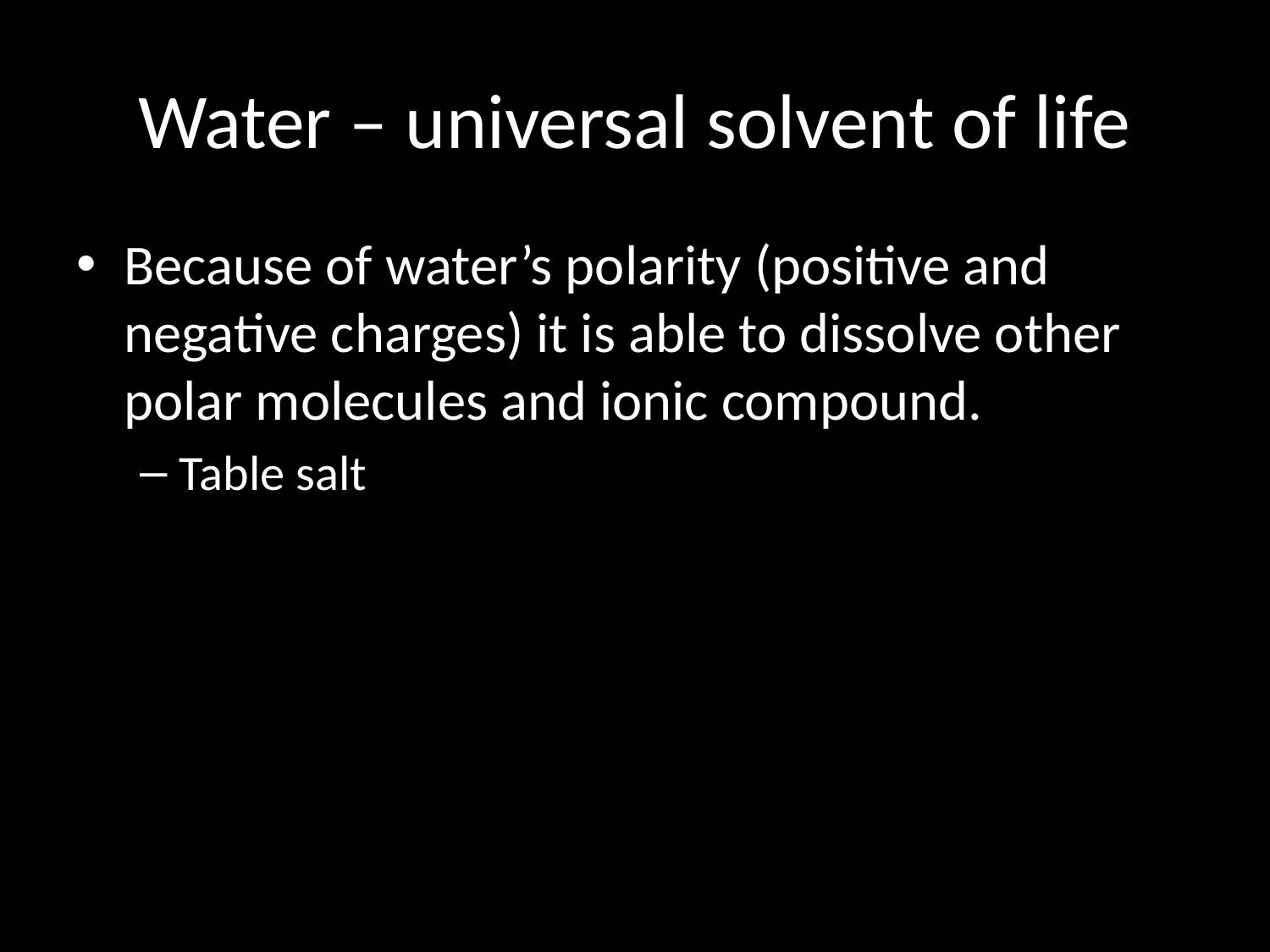

# Water – universal solvent of life
Because of water’s polarity (positive and negative charges) it is able to dissolve other polar molecules and ionic compound.
Table salt